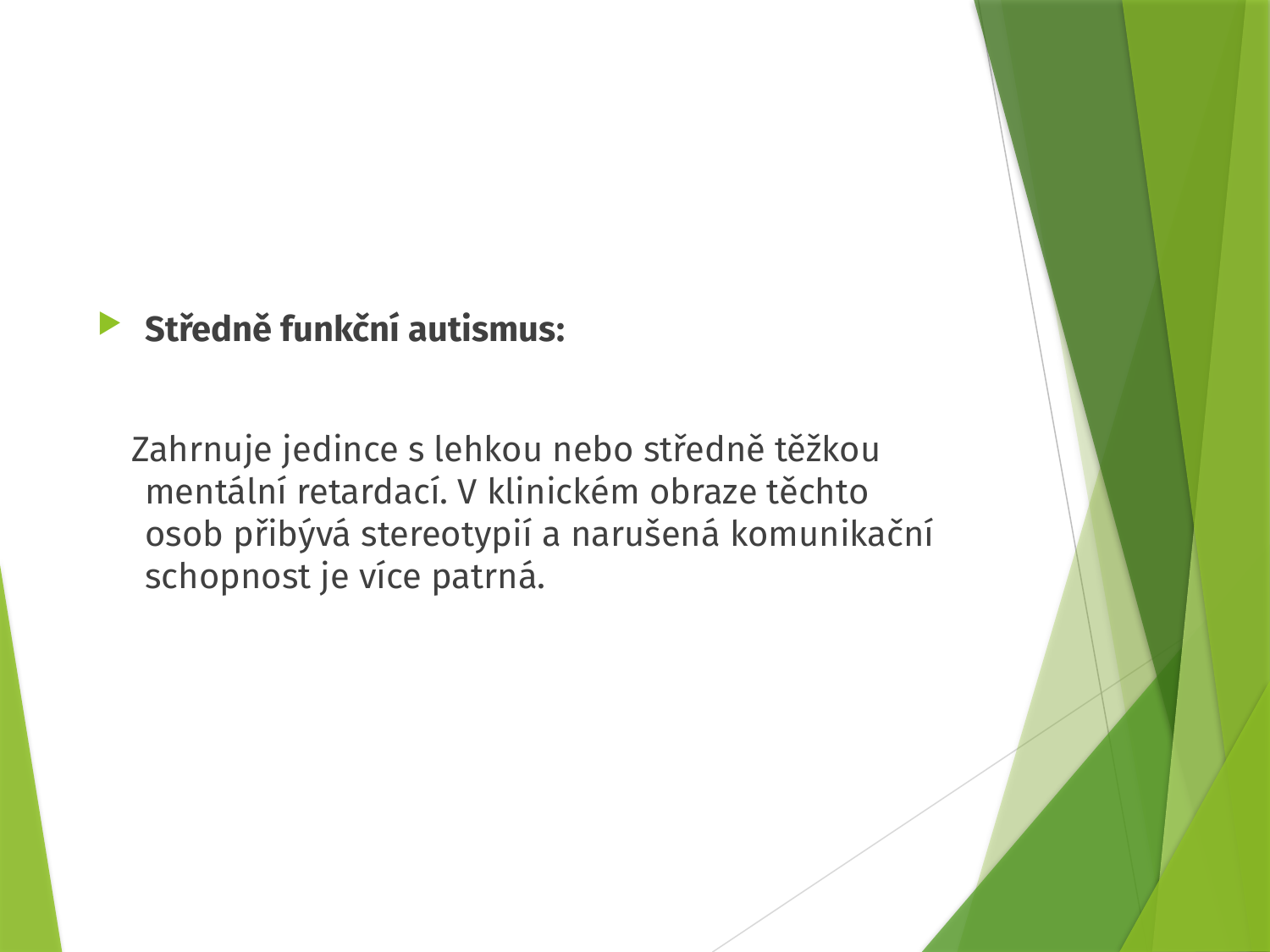

#
Středně funkční autismus:

    Zahrnuje jedince s lehkou nebo středně těžkou mentální retardací. V klinickém obraze těchto osob přibývá stereotypií a narušená komunikační schopnost je více patrná.